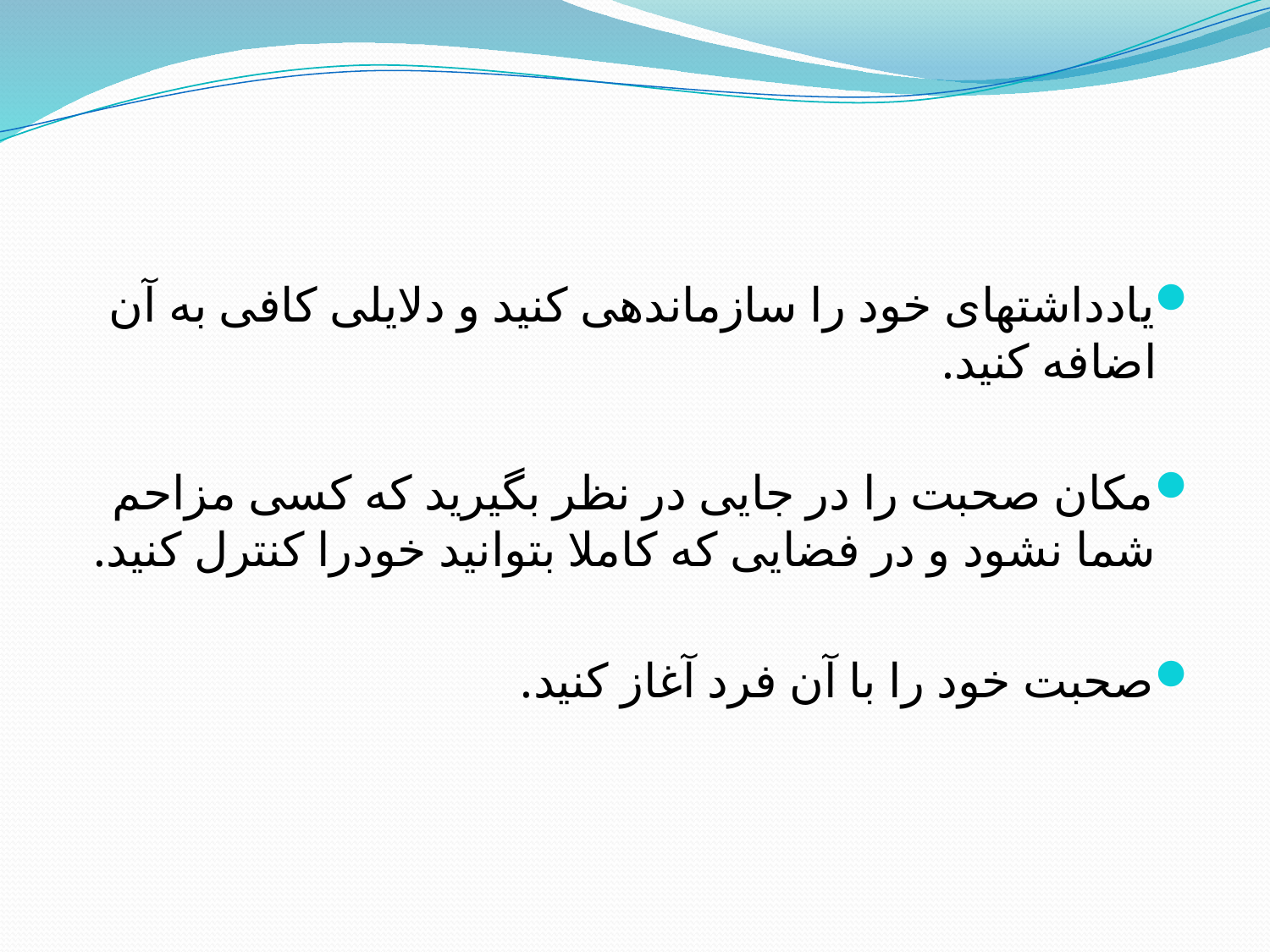

#
یادداشتهای خود را سازماندهی کنید و دلایلی کافی به آن اضافه کنید.

مکان صحبت را در جایی در نظر بگیرید که کسی مزاحم شما نشود و در فضایی که کاملا بتوانید خودرا کنترل کنید.

صحبت خود را با آن فرد آغاز کنید.